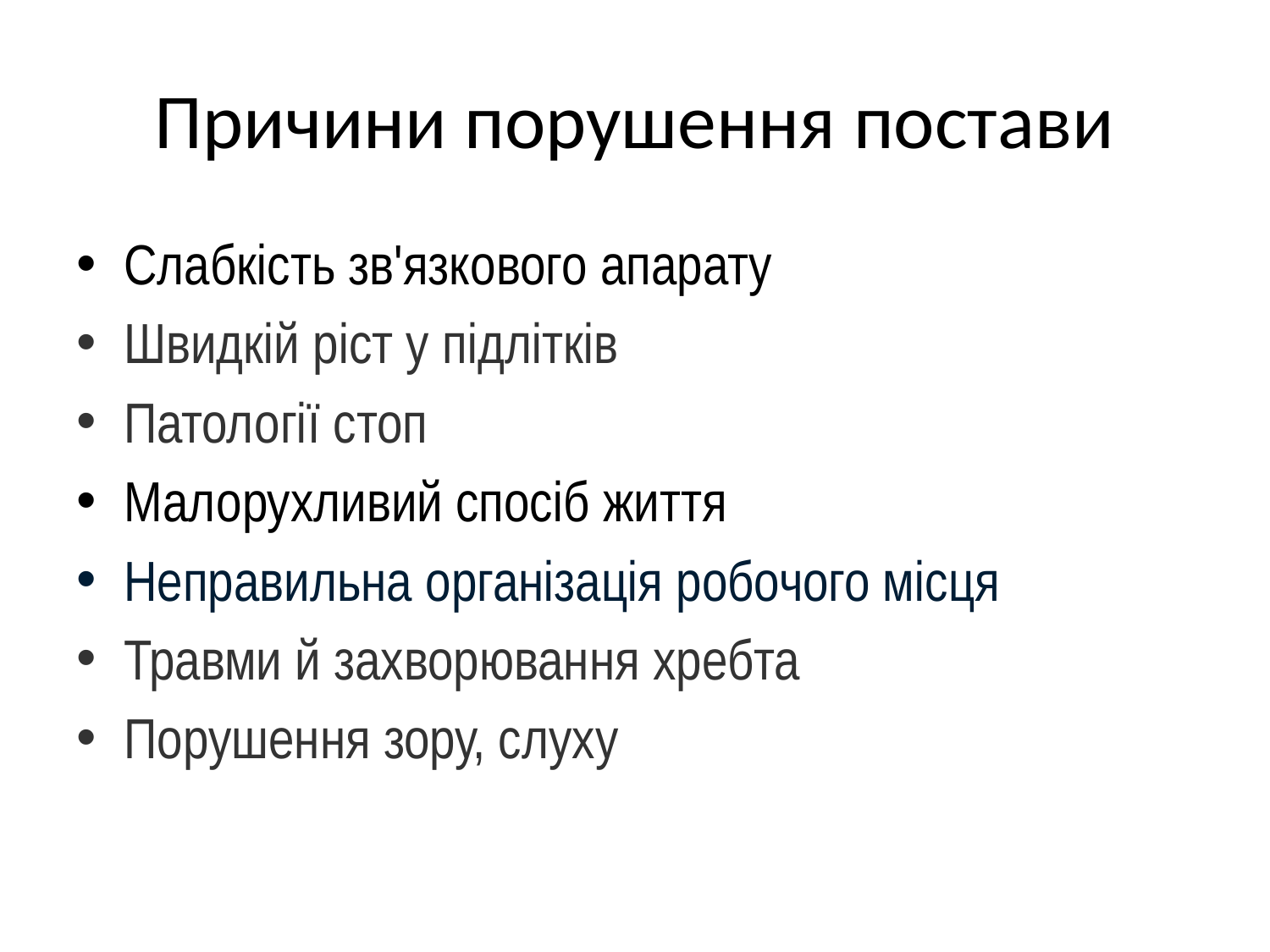

# Причини порушення постави
Слабкість зв'язкового апарату
Швидкій ріст у підлітків
Патології стоп
Малорухливий спосіб життя
Неправильна організація робочого місця
Травми й захворювання хребта
Порушення зору, слуху